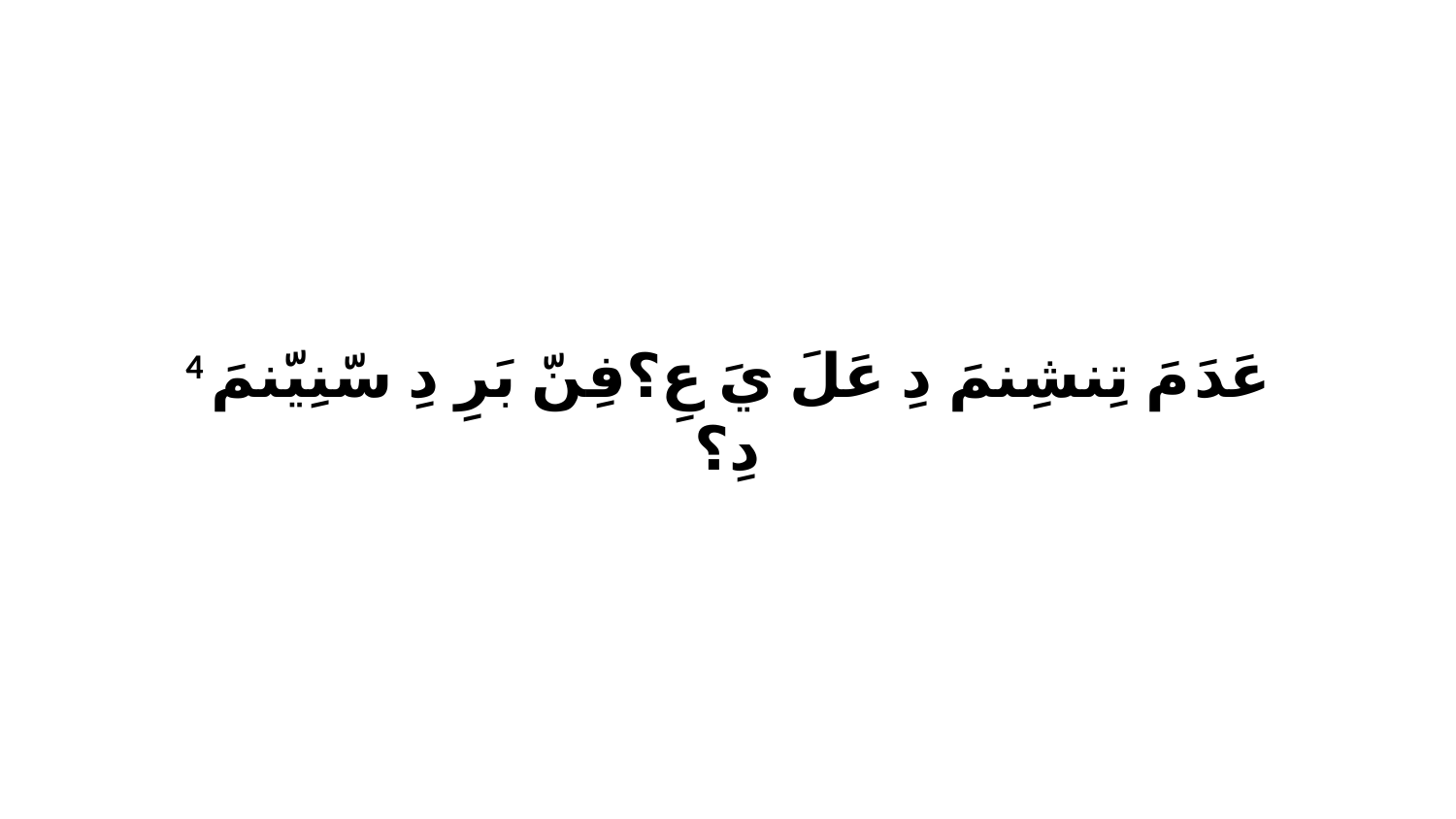

4 عَدَ مَ تِنشِنمَ دِ عَلَ يَ عِ؟فِنّ بَرِ دِ سّنِيّنمَ دِ؟